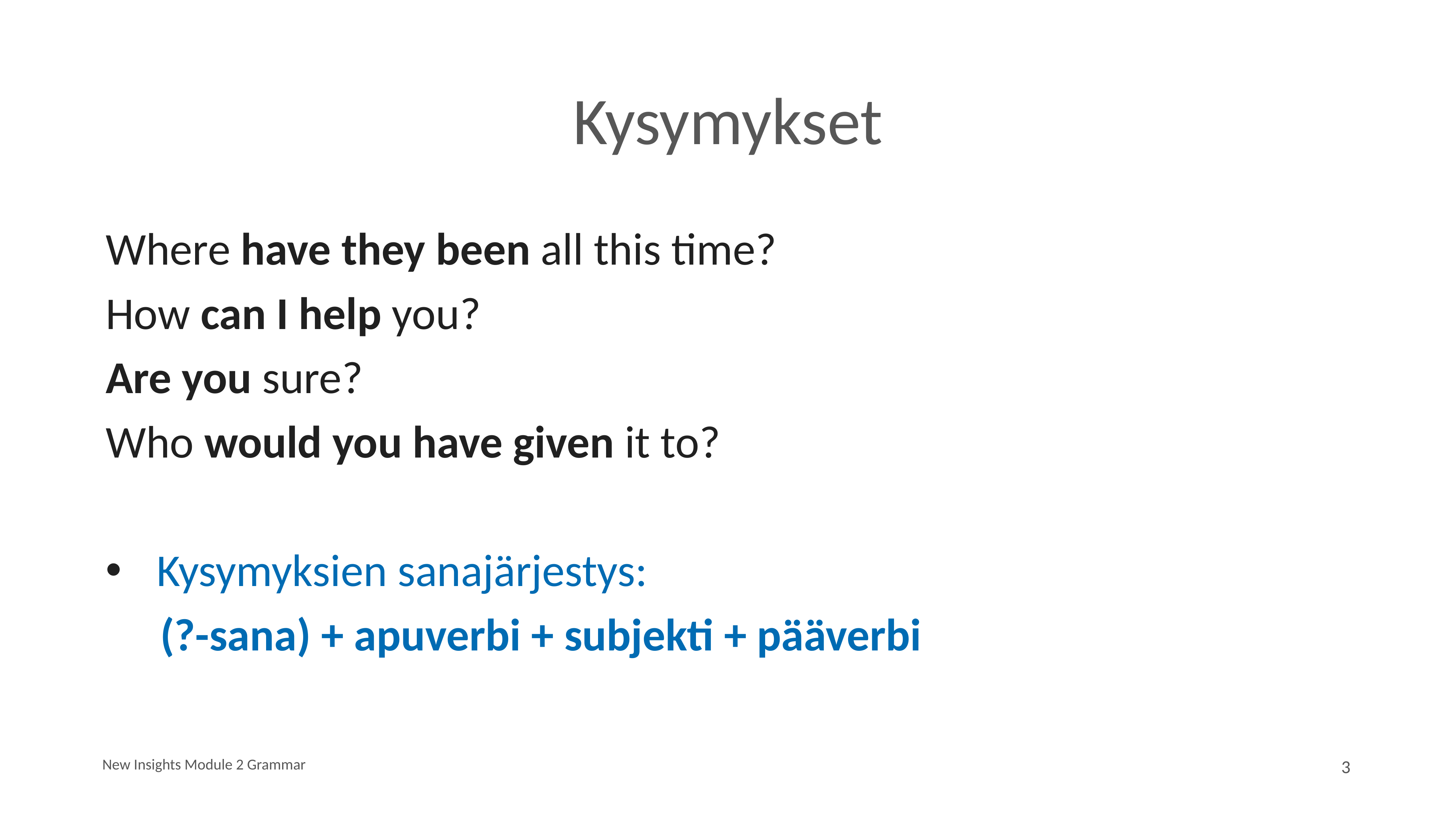

# Kysymykset
Where have they been all this time?
How can I help you?
Are you sure?
Who would you have given it to?

Kysymyksien sanajärjestys:
	(?-sana) + apuverbi + subjekti + pääverbi

New Insights Module 2 Grammar
3